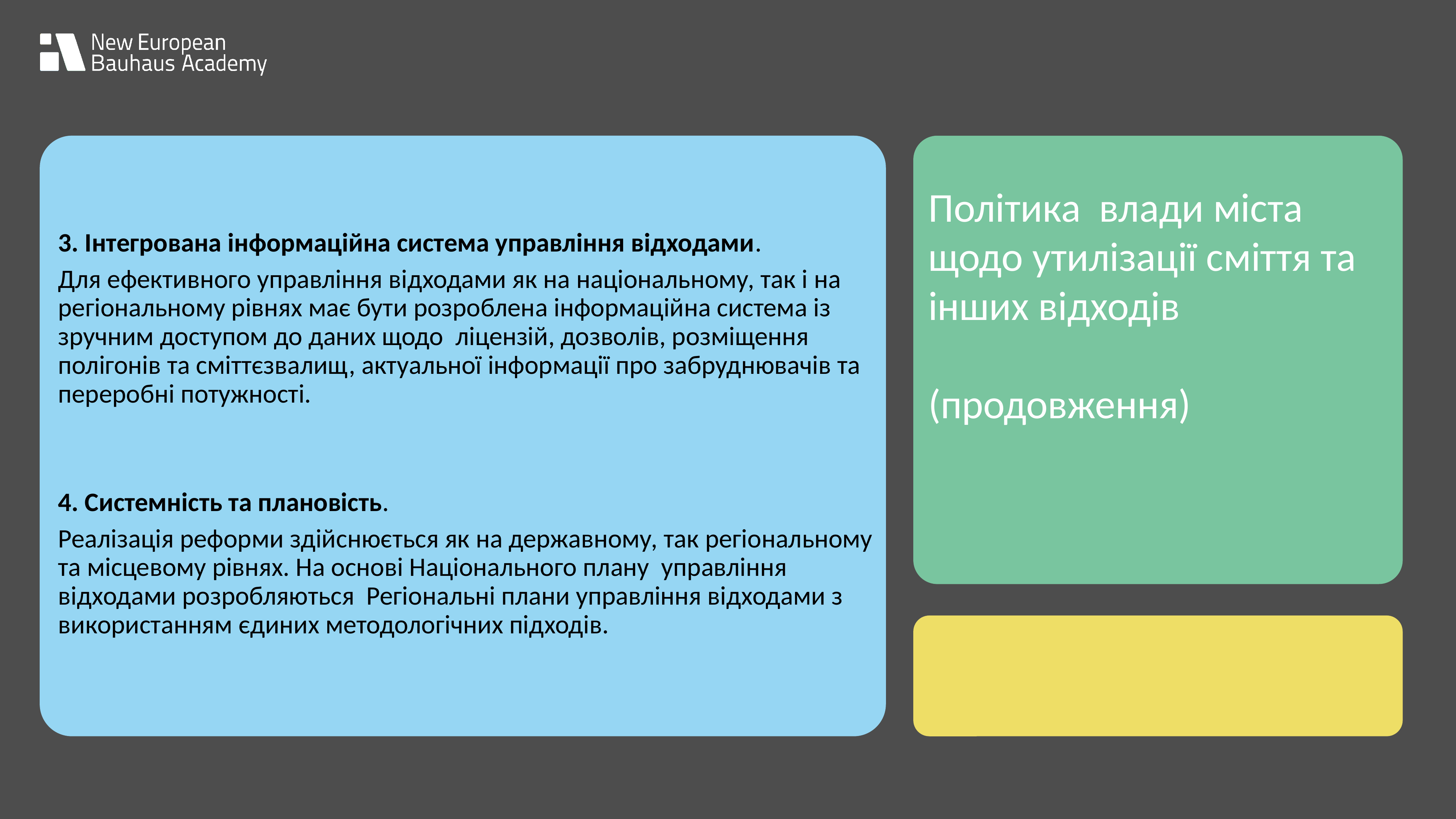

Політика  влади міста щодо утилізації сміття та інших відходів

(продовження)
3. Інтегрована інформаційна система управління відходами.
Для ефективного управління відходами як на національному, так і на регіональному рівнях має бути розроблена інформаційна система із зручним доступом до даних щодо  ліцензій, дозволів, розміщення полігонів та сміттєзвалищ, актуальної інформації про забруднювачів та переробні потужності.

4. Системність та плановість.
Реалізація реформи здійснюється як на державному, так регіональному та місцевому рівнях. На основі Національного плану  управління відходами розробляються  Регіональні плани управління відходами з використанням єдиних методологічних підходів.